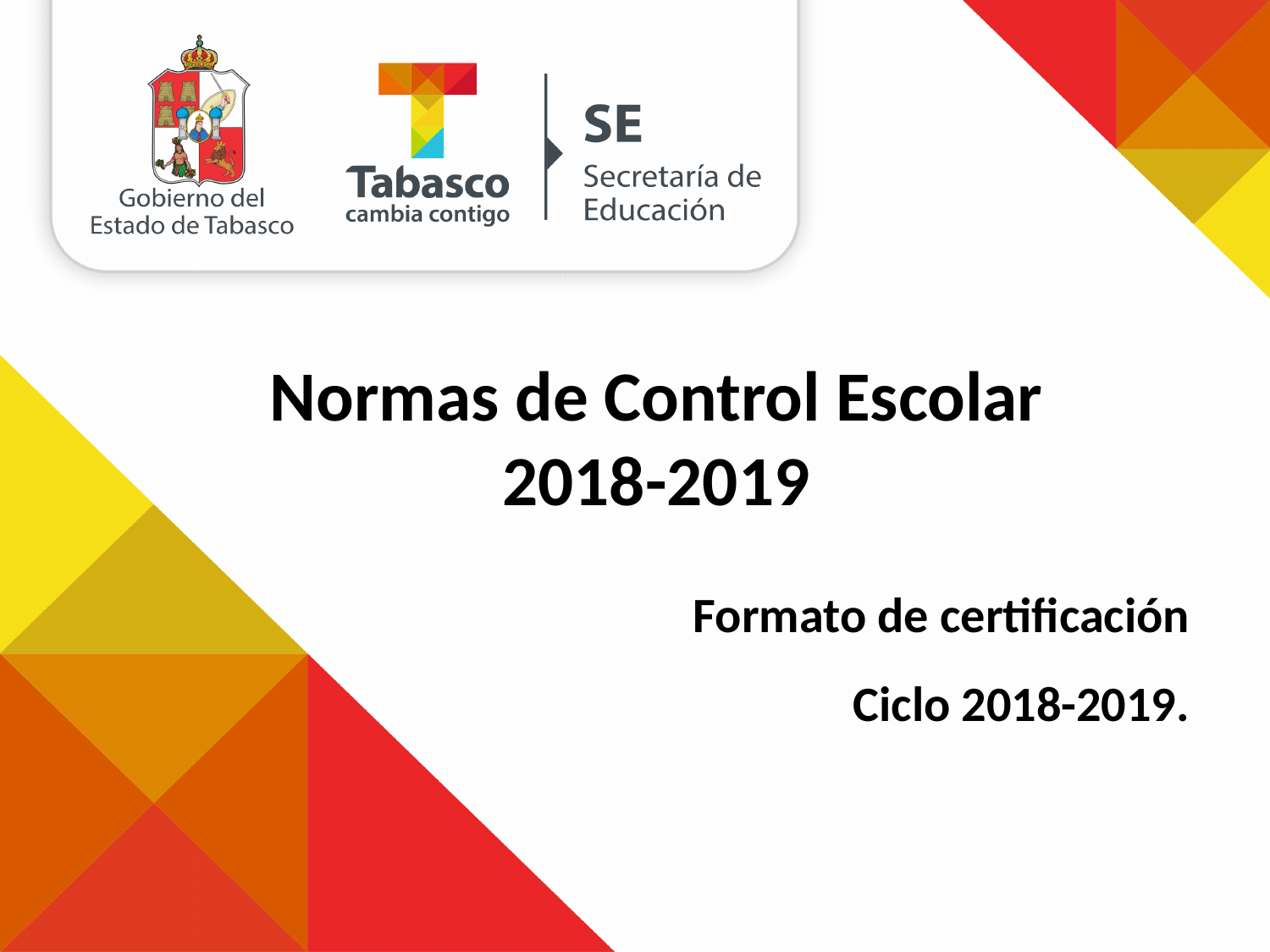

Normas de Control Escolar
2018-2019
Formato de certificación
Ciclo 2018-2019.